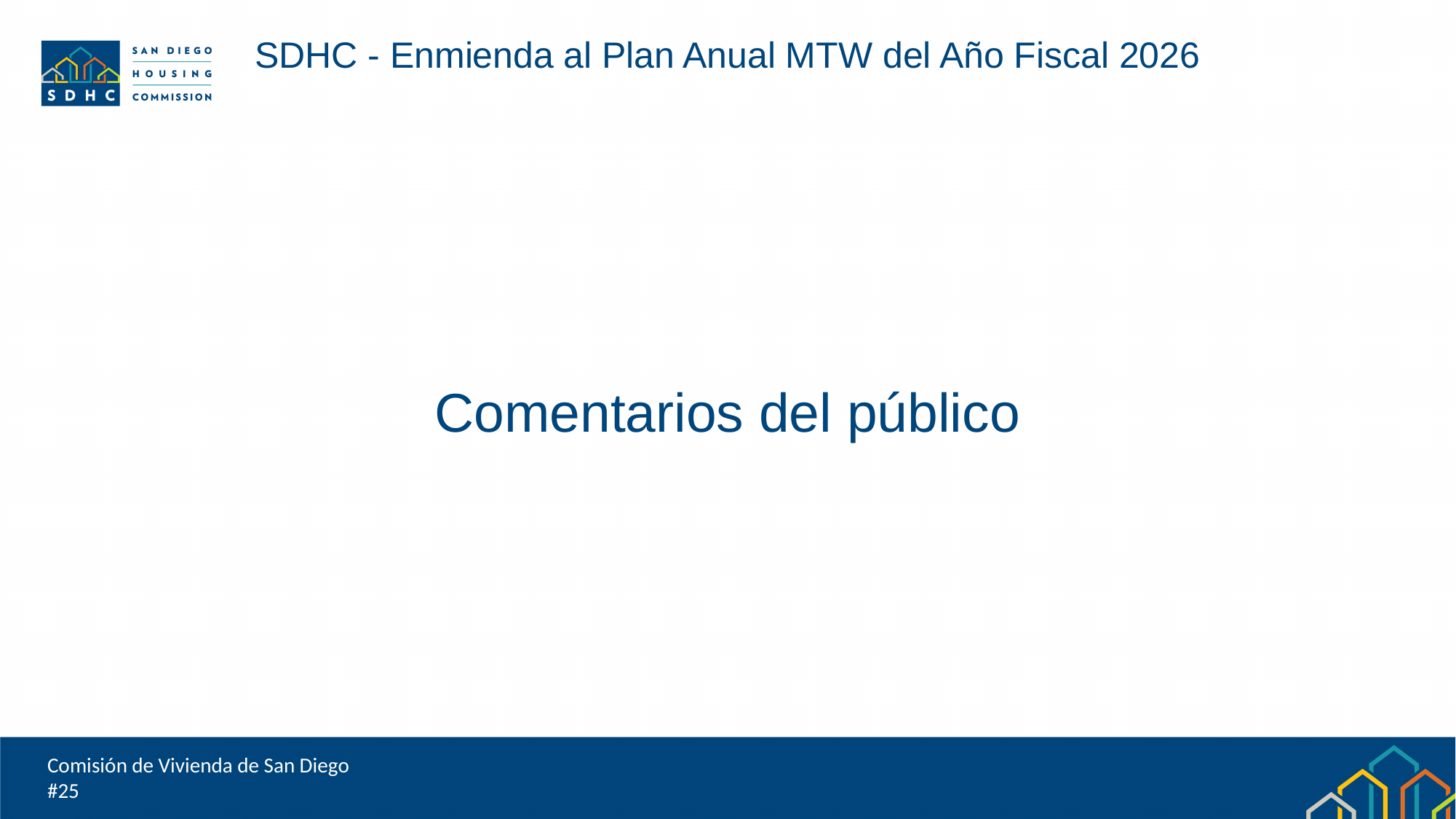

SDHC - Enmienda al Plan Anual MTW del Año Fiscal 2026
Comentarios del público
Comisión de Vivienda de San Diego
#25